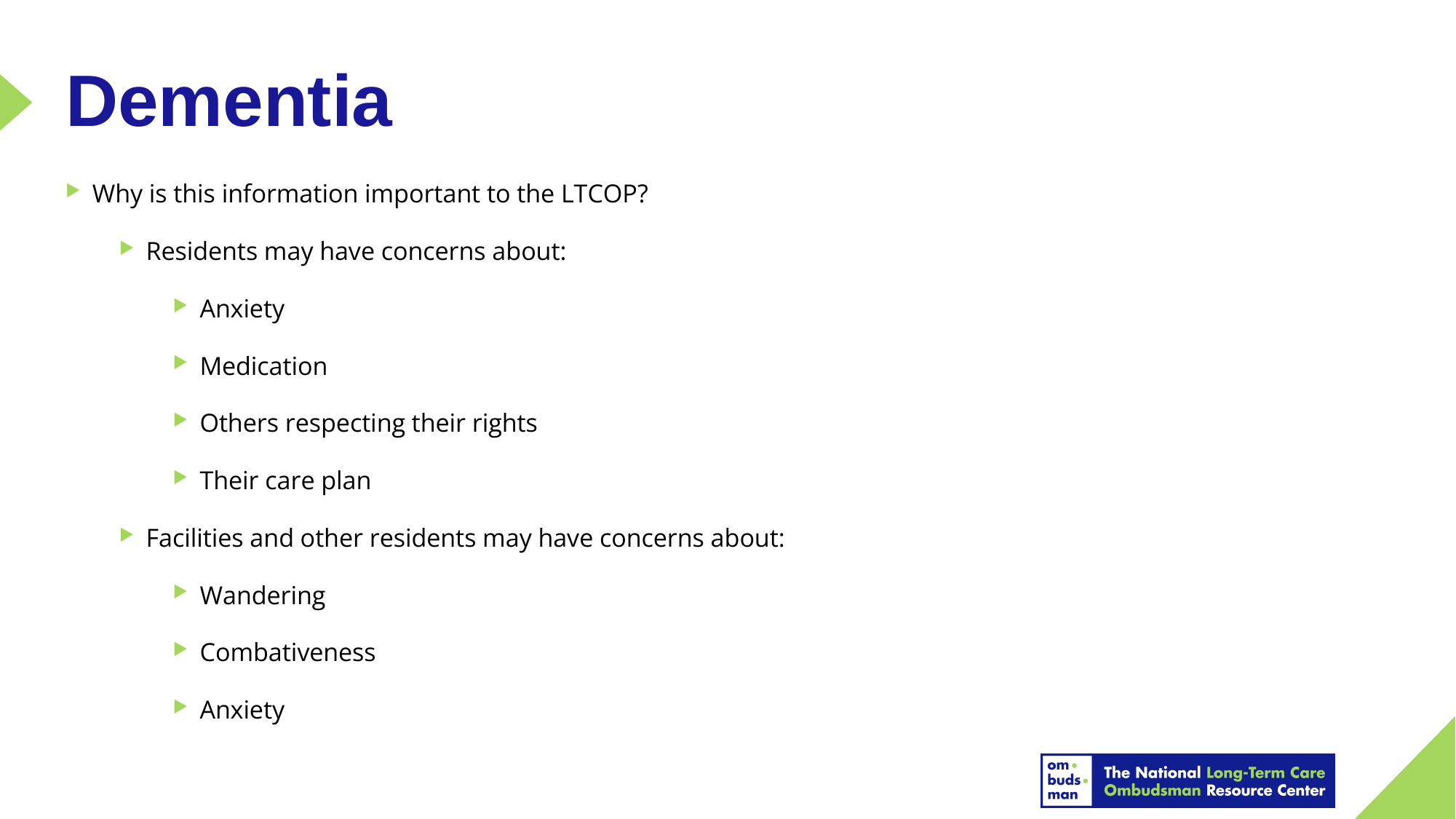

# Dementia
Why is this information important to the LTCOP?
Residents may have concerns about:
Anxiety
Medication
Others respecting their rights
Their care plan
Facilities and other residents may have concerns about:
Wandering
Combativeness
Anxiety